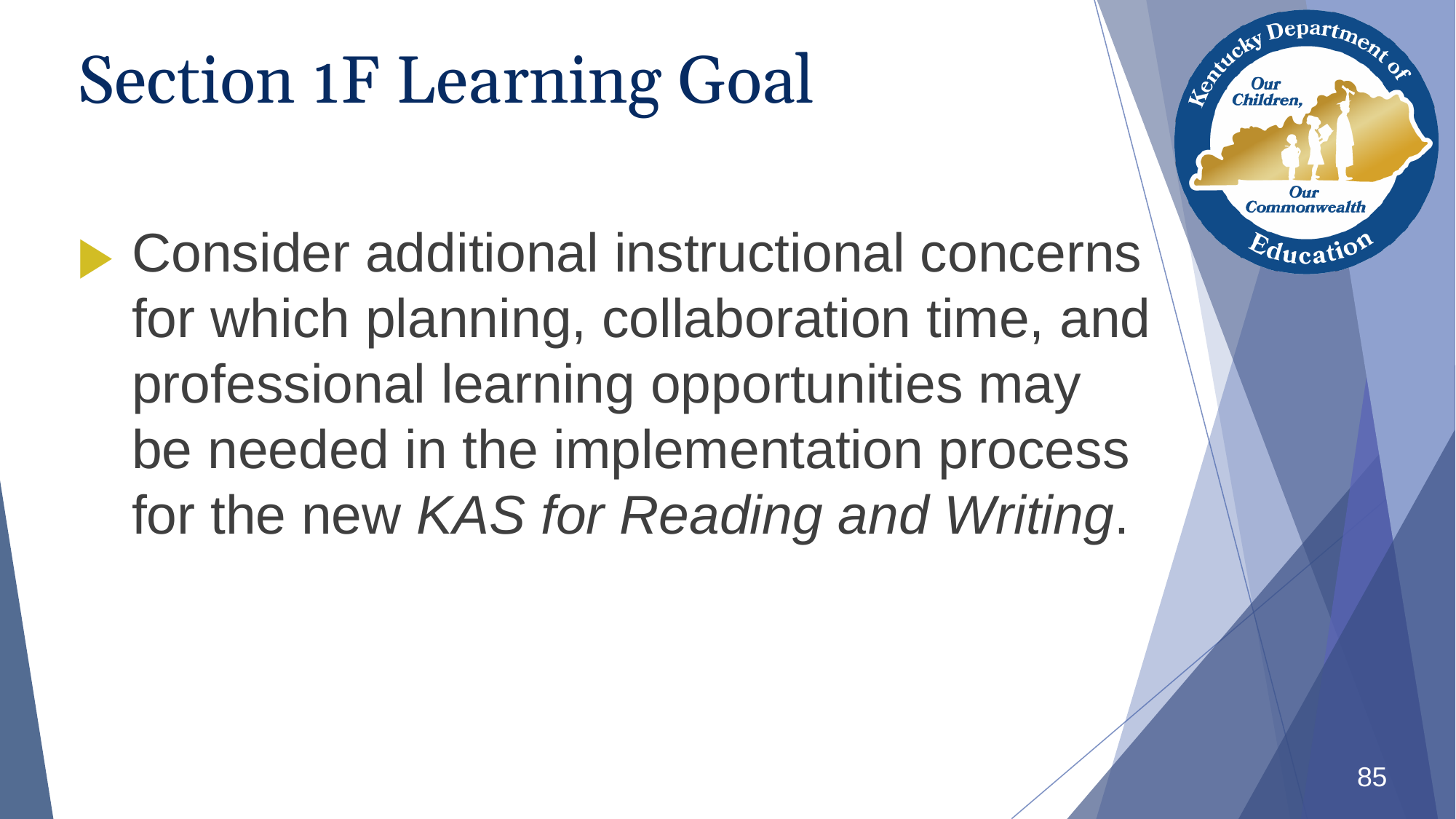

# Section 1F Learning Goal
Consider additional instructional concerns for which planning, collaboration time, and professional learning opportunities may be needed in the implementation process for the new KAS for Reading and Writing.

85